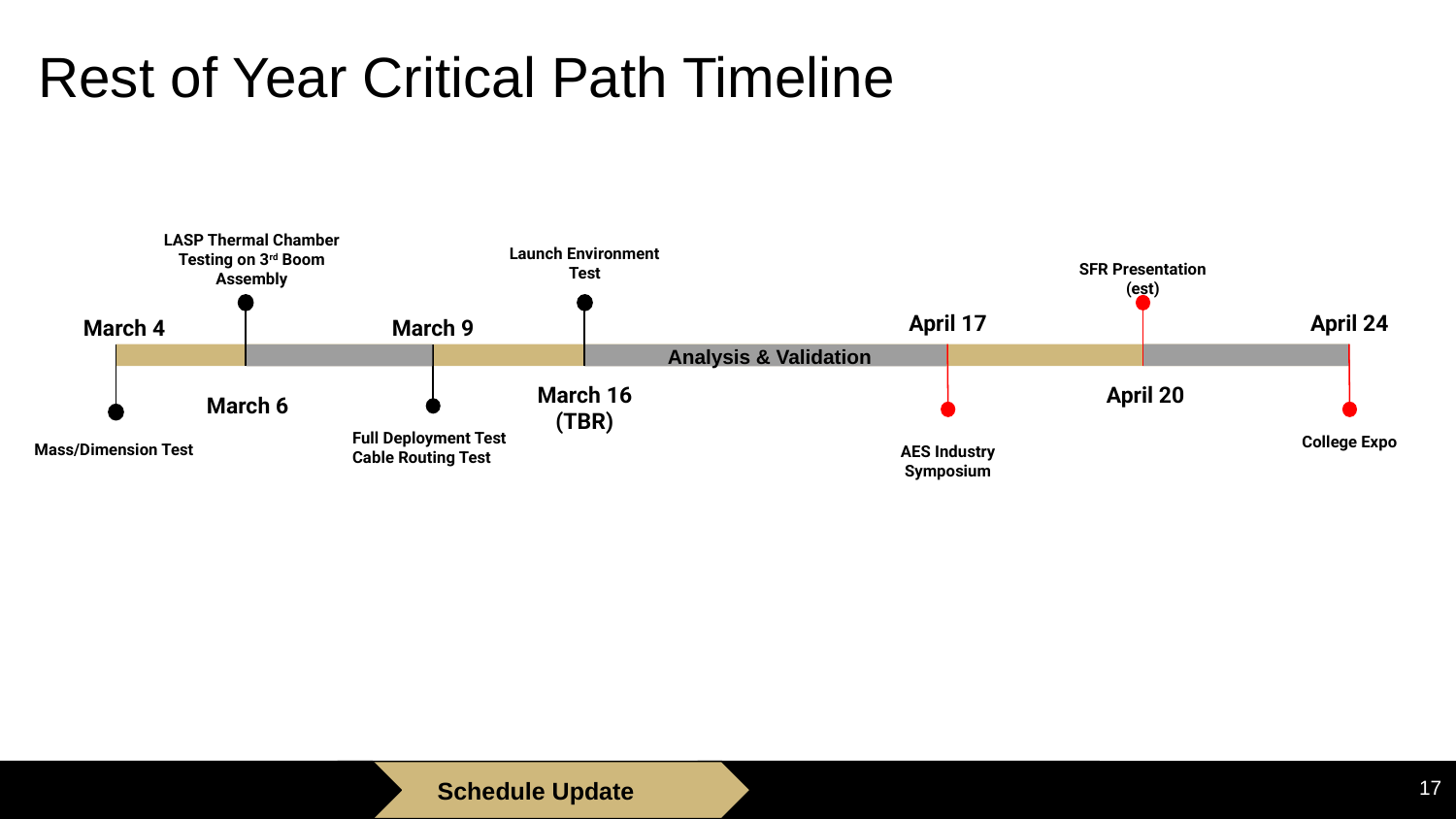

Rest of Year Critical Path Timeline
LASP Thermal Chamber Testing on 3rd Boom Assembly
Launch Environment Test
SFR Presentation (est)

April 17

April 24
March 9

Full Deployment Test
Cable Routing Test
March 4
Analysis & Validation

March 16 (TBR)
April 20
March 6

College Expo
Mass/Dimension Test

AES Industry Symposium

17

Elements and Updates

Schedule Update

Manufacturing Status

Budget